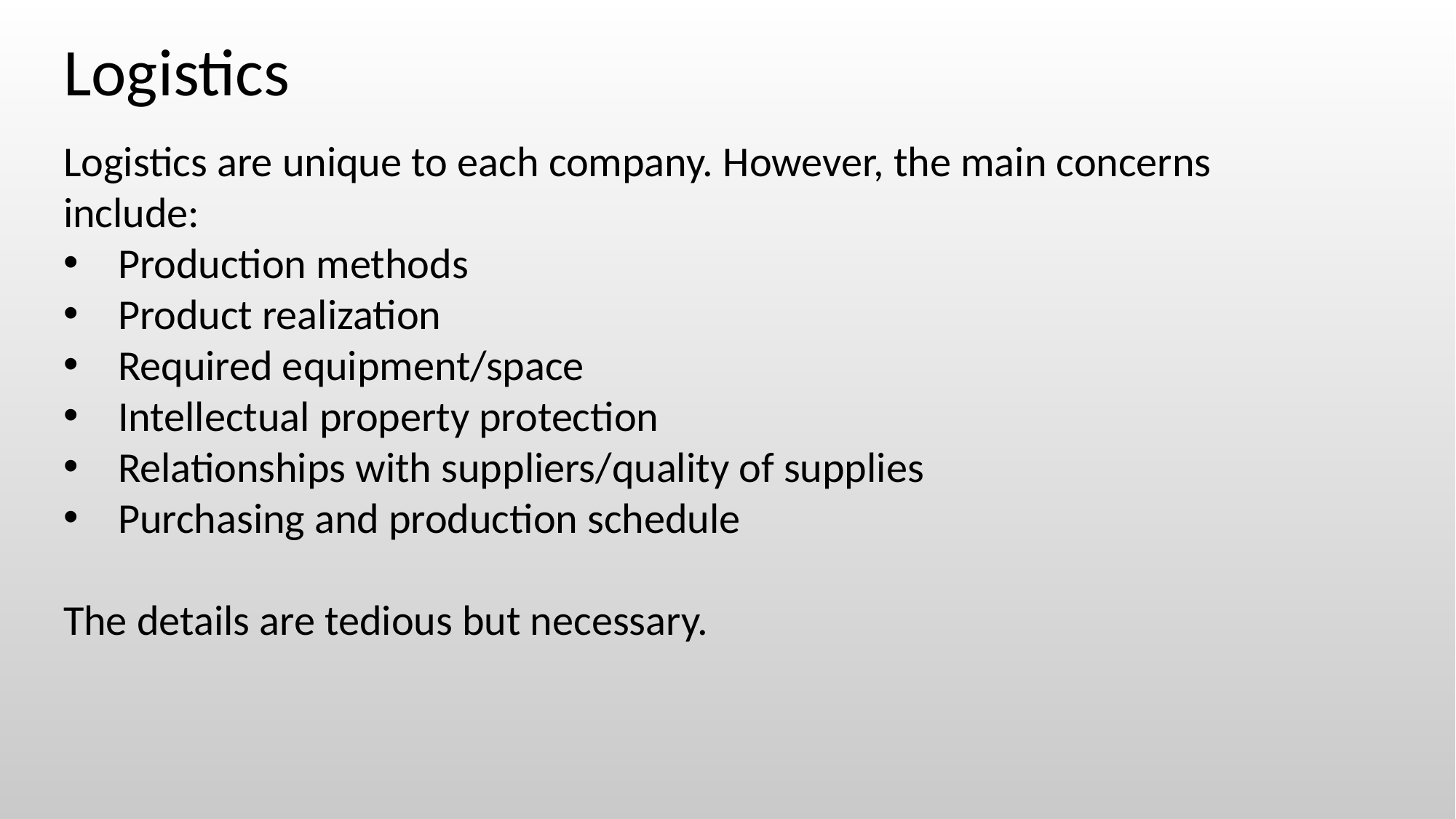

Logistics
Logistics are unique to each company. However, the main concerns include:
Production methods
Product realization
Required equipment/space
Intellectual property protection
Relationships with suppliers/quality of supplies
Purchasing and production schedule

The details are tedious but necessary.